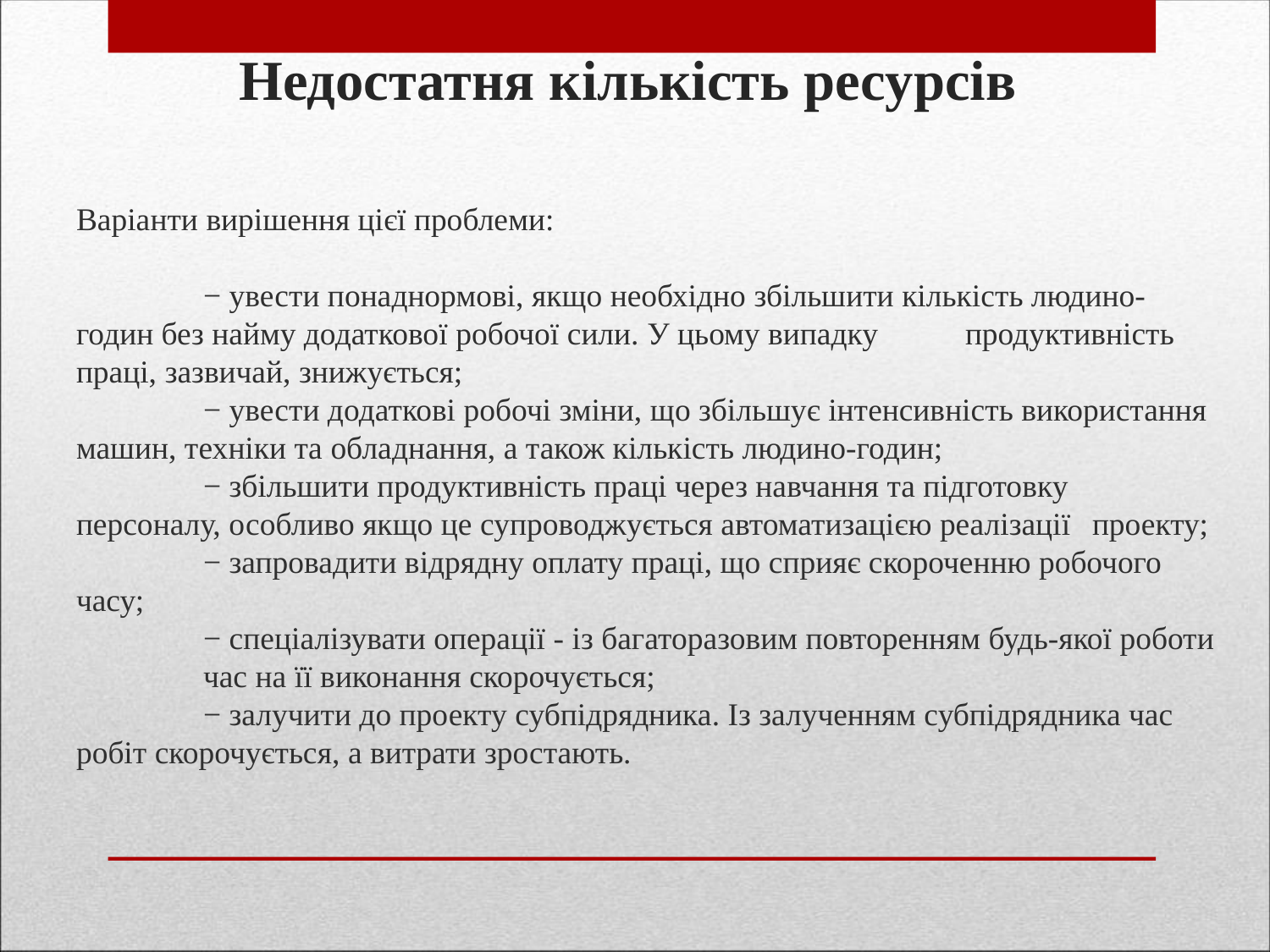

# Недостатня кількість ресурсів
Варіанти вирішення цієї проблеми:
	− увести понаднормові, якщо необхідно збільшити кількість людино-	годин без найму додаткової робочої сили. У цьому випадку 	продуктивність праці, зазвичай, знижується;
	− увести додаткові робочі зміни, що збільшує інтенсивність використання 	машин, техніки та обладнання, а також кількість людино-годин;
	− збільшити продуктивність праці через навчання та підготовку 	персоналу, особливо якщо це супроводжується автоматизацією реалізації 	проекту;
	− запровадити відрядну оплату праці, що сприяє скороченню робочого 	часу;
	− спеціалізувати операції - із багаторазовим повторенням будь-якої роботи 	час на її виконання скорочується;
	− залучити до проекту субпідрядника. Із залученням субпідрядника час 	робіт скорочується, а витрати зростають.